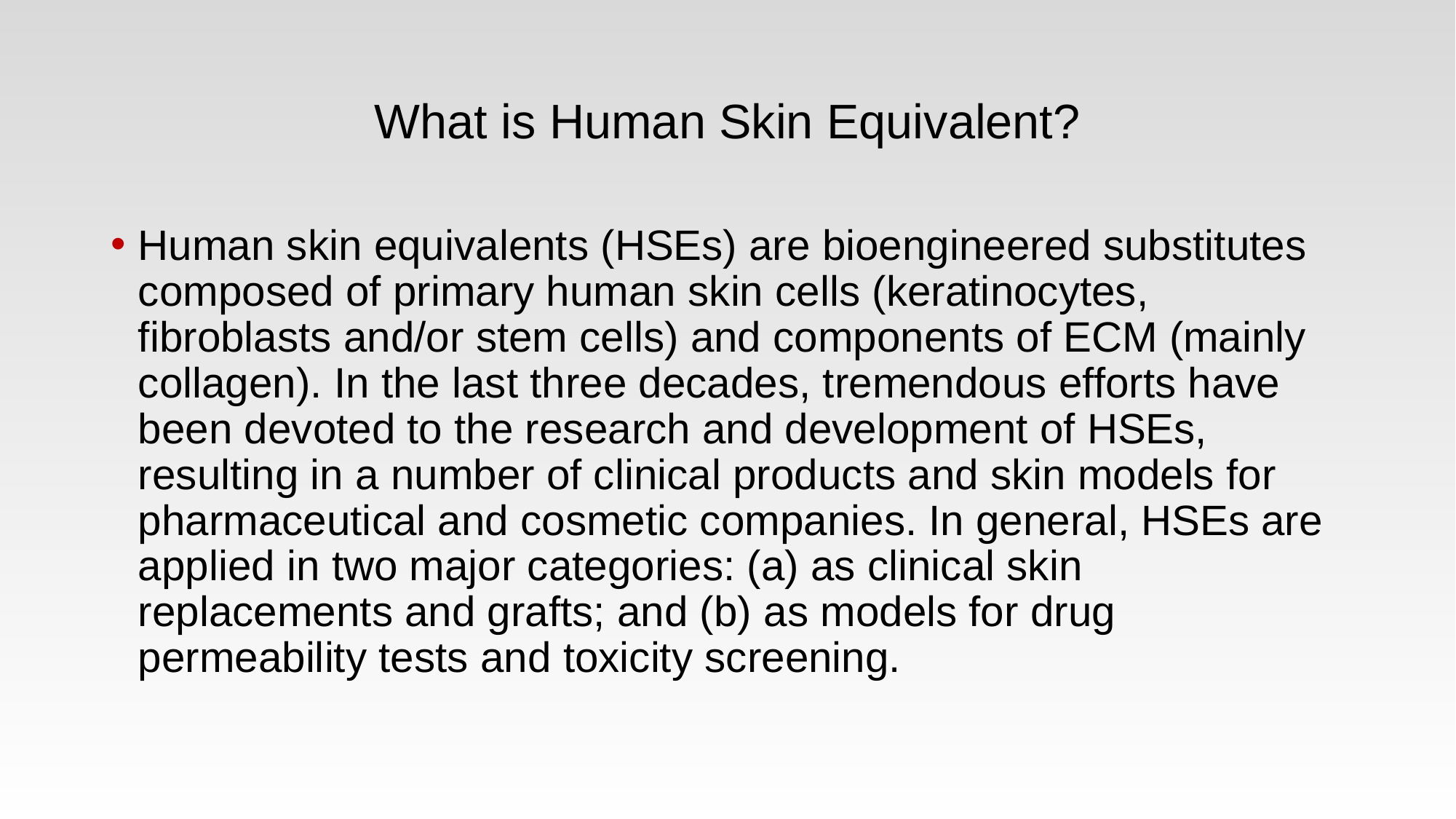

# What is Human Skin Equivalent?
Human skin equivalents (HSEs) are bioengineered substitutes composed of primary human skin cells (keratinocytes, fibroblasts and/or stem cells) and components of ECM (mainly collagen). In the last three decades, tremendous efforts have been devoted to the research and development of HSEs, resulting in a number of clinical products and skin models for pharmaceutical and cosmetic companies. In general, HSEs are applied in two major categories: (a) as clinical skin replacements and grafts; and (b) as models for drug permeability tests and toxicity screening.